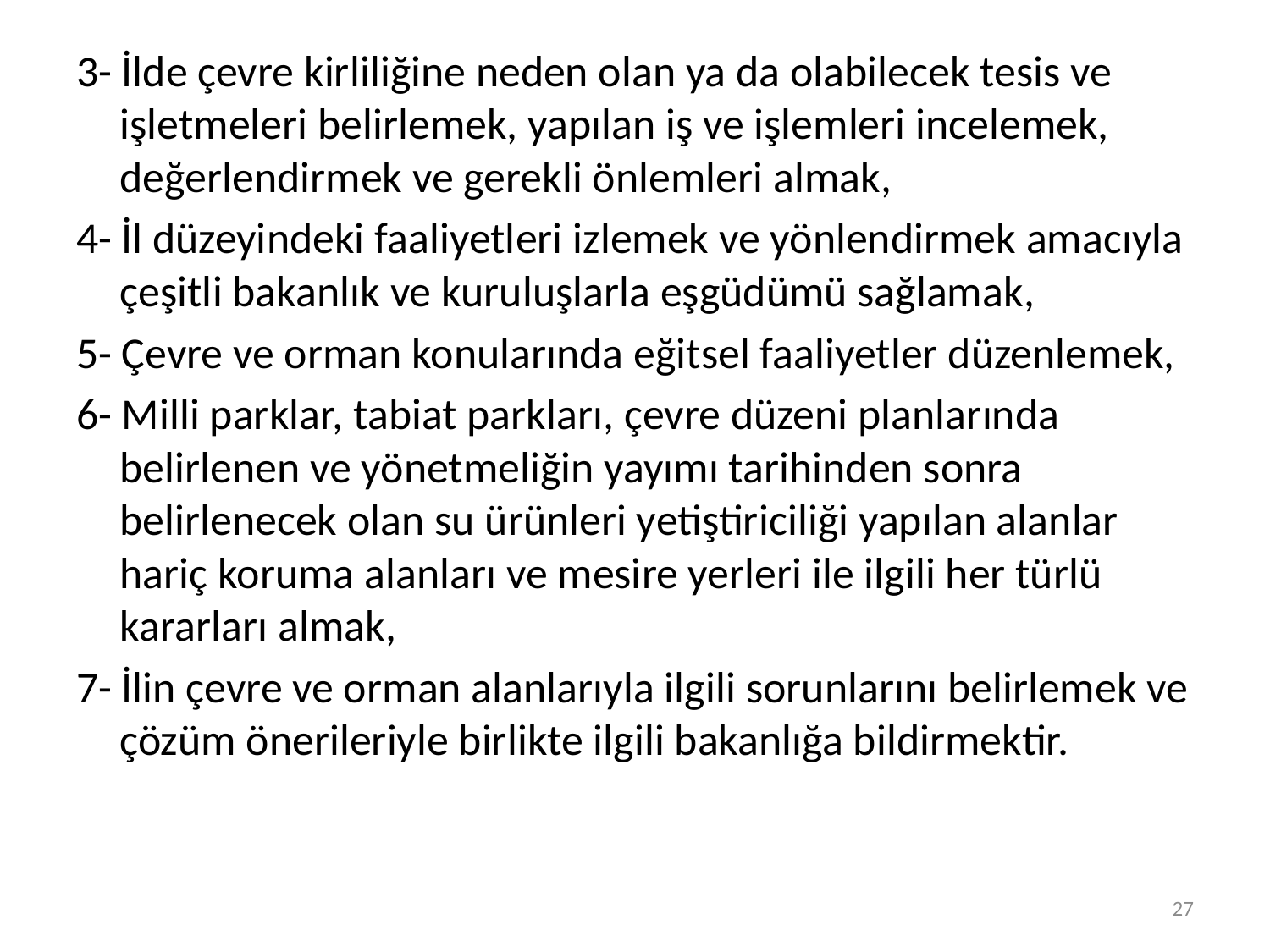

3- İlde çevre kirliliğine neden olan ya da olabilecek tesis ve işletmeleri belirlemek, yapılan iş ve işlemleri incelemek, değerlendirmek ve gerekli önlemleri almak,
4- İl düzeyindeki faaliyetleri izlemek ve yönlendirmek amacıyla çeşitli bakanlık ve kuruluşlarla eşgüdümü sağlamak,
5- Çevre ve orman konularında eğitsel faaliyetler düzenlemek,
6- Milli parklar, tabiat parkları, çevre düzeni planlarında belirlenen ve yönetmeliğin yayımı tarihinden sonra belirlenecek olan su ürünleri yetiştiriciliği yapılan alanlar hariç koruma alanları ve mesire yerleri ile ilgili her türlü kararları almak,
7- İlin çevre ve orman alanlarıyla ilgili sorunlarını belirlemek ve çözüm önerileriyle birlikte ilgili bakanlığa bildirmektir.

27